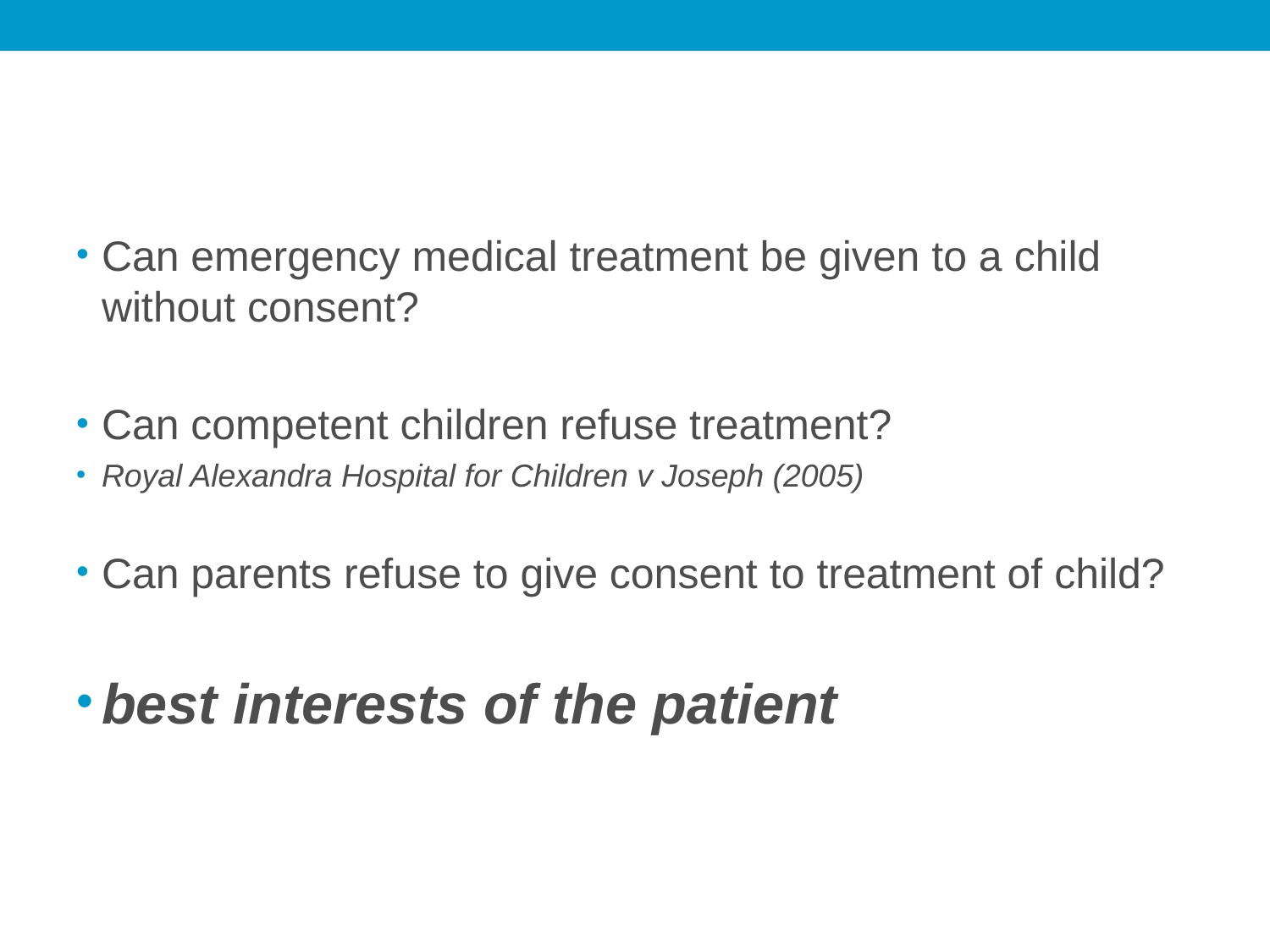

#
Can emergency medical treatment be given to a child without consent?

Can competent children refuse treatment?
Royal Alexandra Hospital for Children v Joseph (2005)

Can parents refuse to give consent to treatment of child?

best interests of the patient